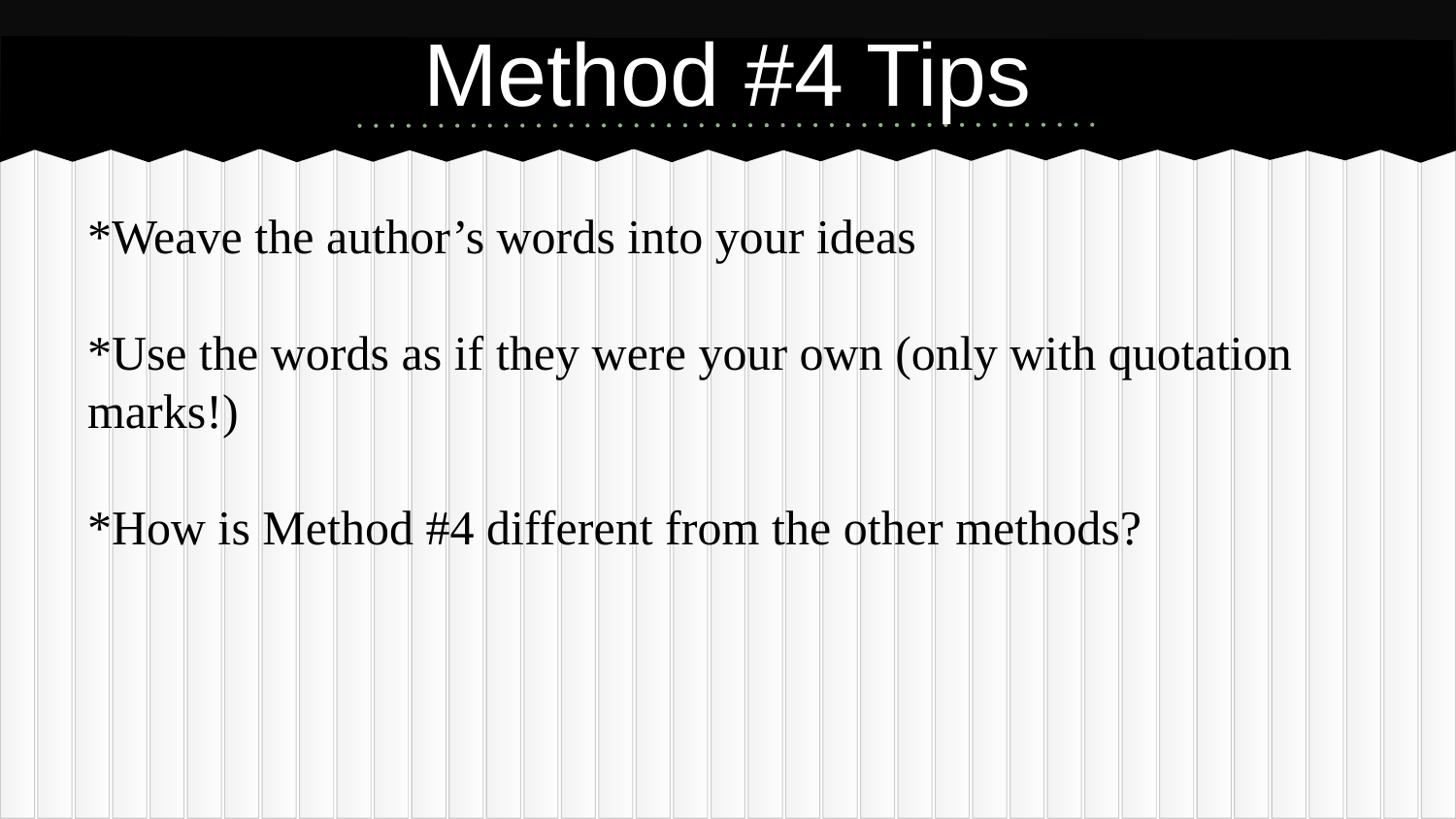

# Method #4 Tips
*Weave the author’s words into your ideas

*Use the words as if they were your own (only with quotation marks!)

*How is Method #4 different from the other methods?